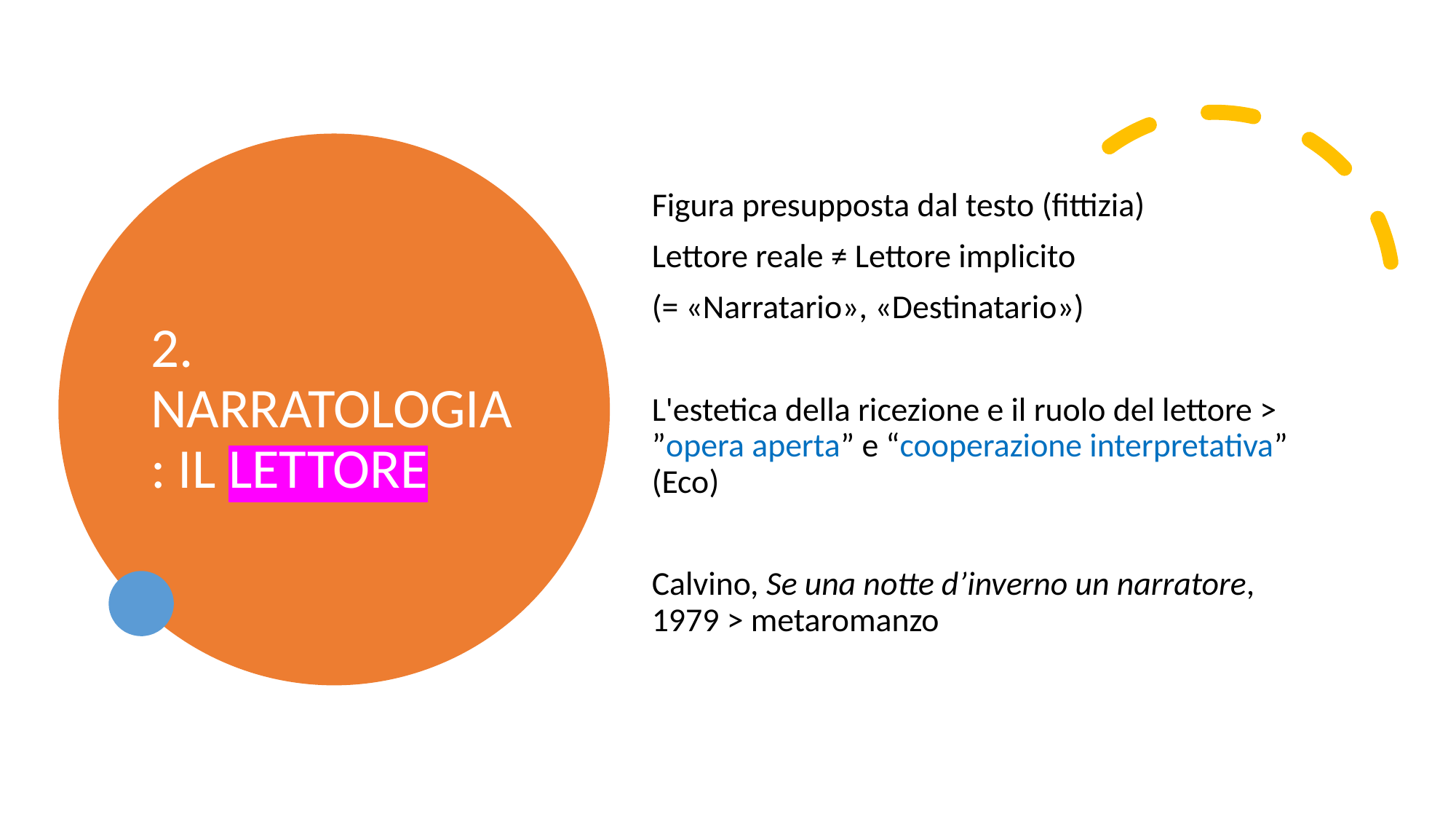

# 2. NARRATOLOGIA: IL LETTORE
Figura presupposta dal testo (fittizia)
Lettore reale ≠ Lettore implicito
(= «Narratario», «Destinatario»)

L'estetica della ricezione e il ruolo del lettore > ”opera aperta” e “cooperazione interpretativa” (Eco)

Calvino, Se una notte d’inverno un narratore, 1979 > metaromanzo